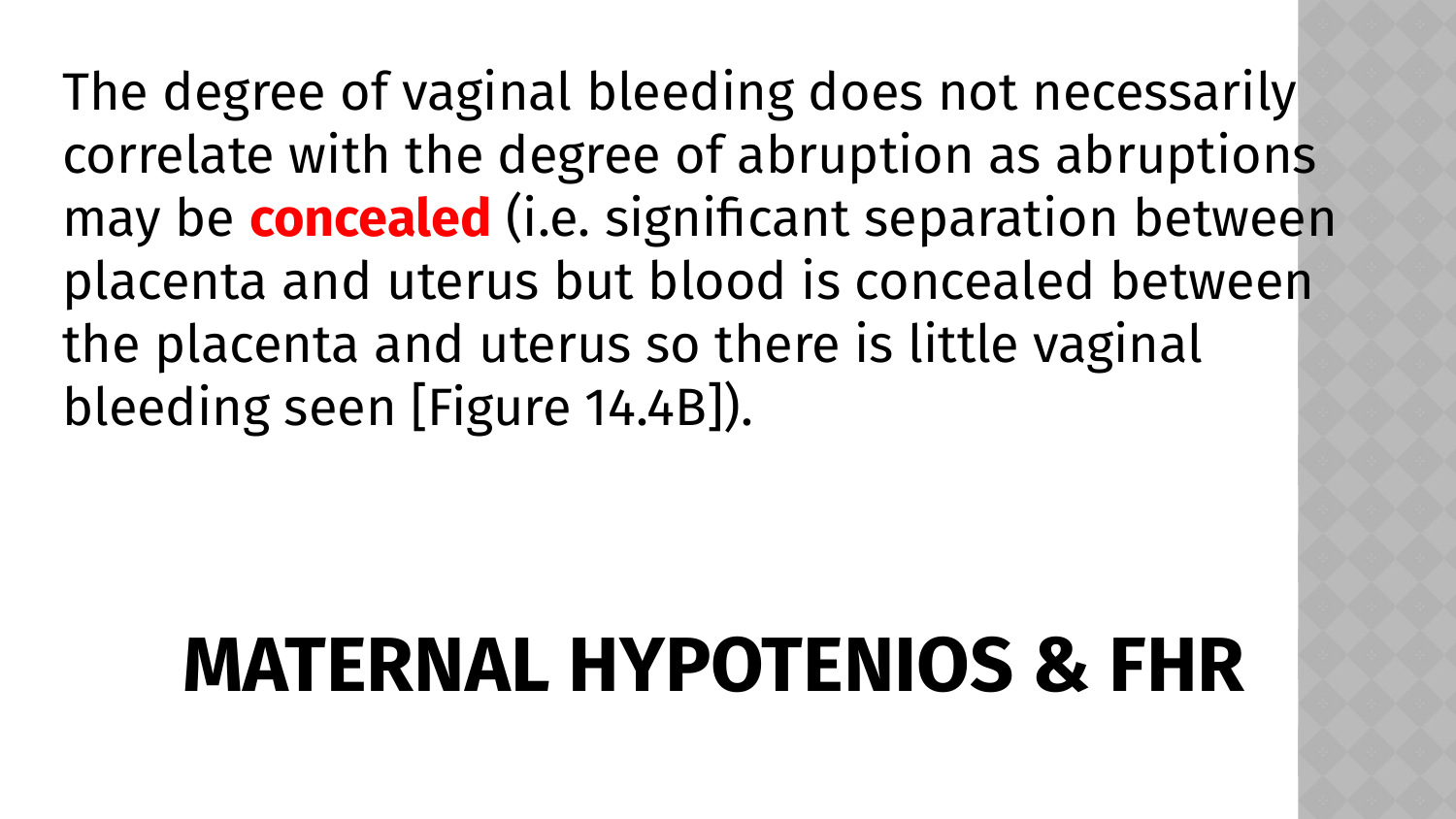

The degree of vaginal bleeding does not necessarily correlate with the degree of abruption as abruptions may be concealed (i.e. significant separation between placenta and uterus but blood is concealed between the placenta and uterus so there is little vaginal bleeding seen [Figure 14.4B]).
# maTERNAL HYPOTENIOS & FHR